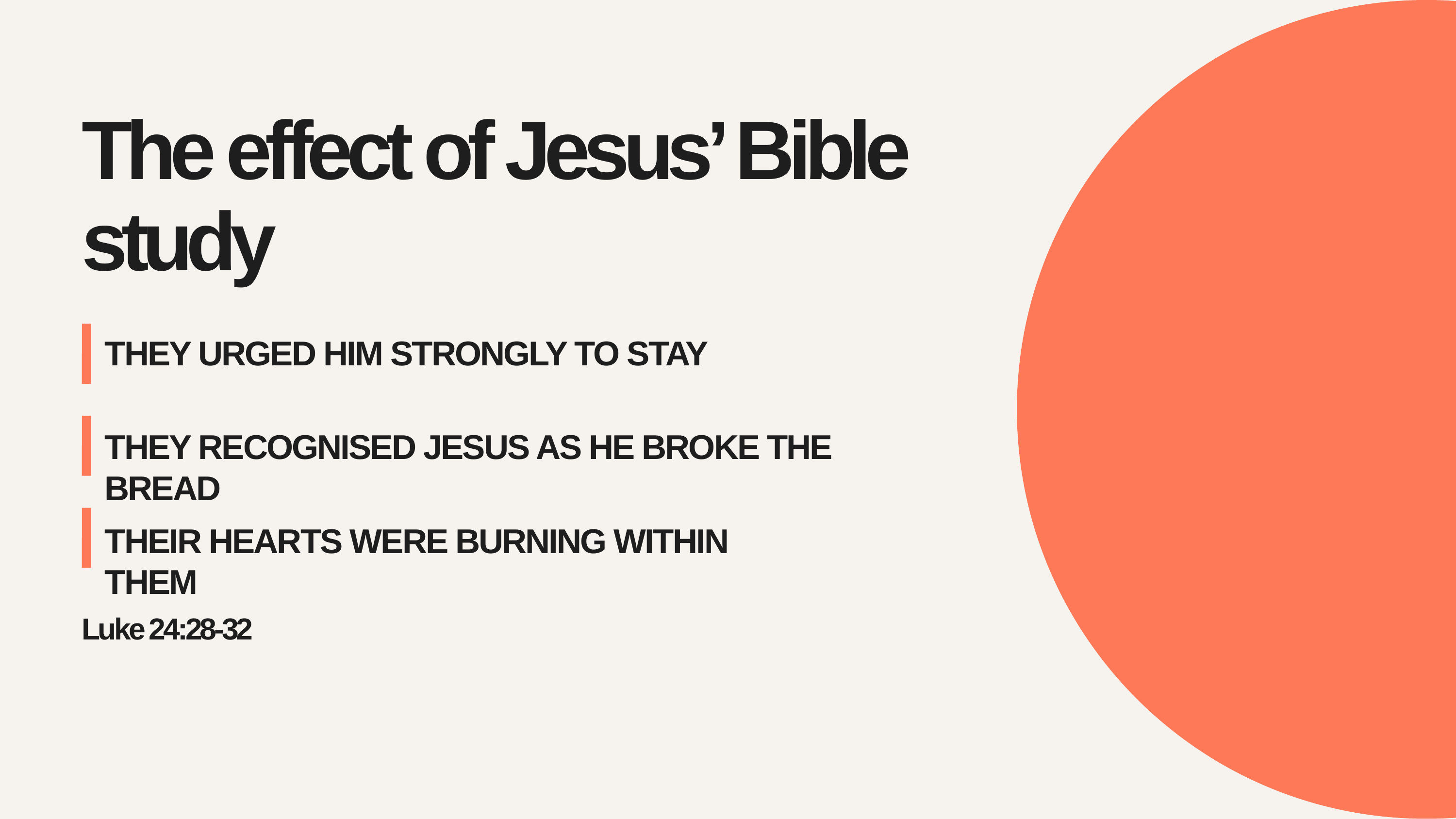

The effect of Jesus’ Bible study

THEY URGED HIM STRONGLY TO STAY

THEY RECOGNISED JESUS AS HE BROKE THE BREAD

THEIR HEARTS WERE BURNING WITHIN THEM
Luke 24:28-32